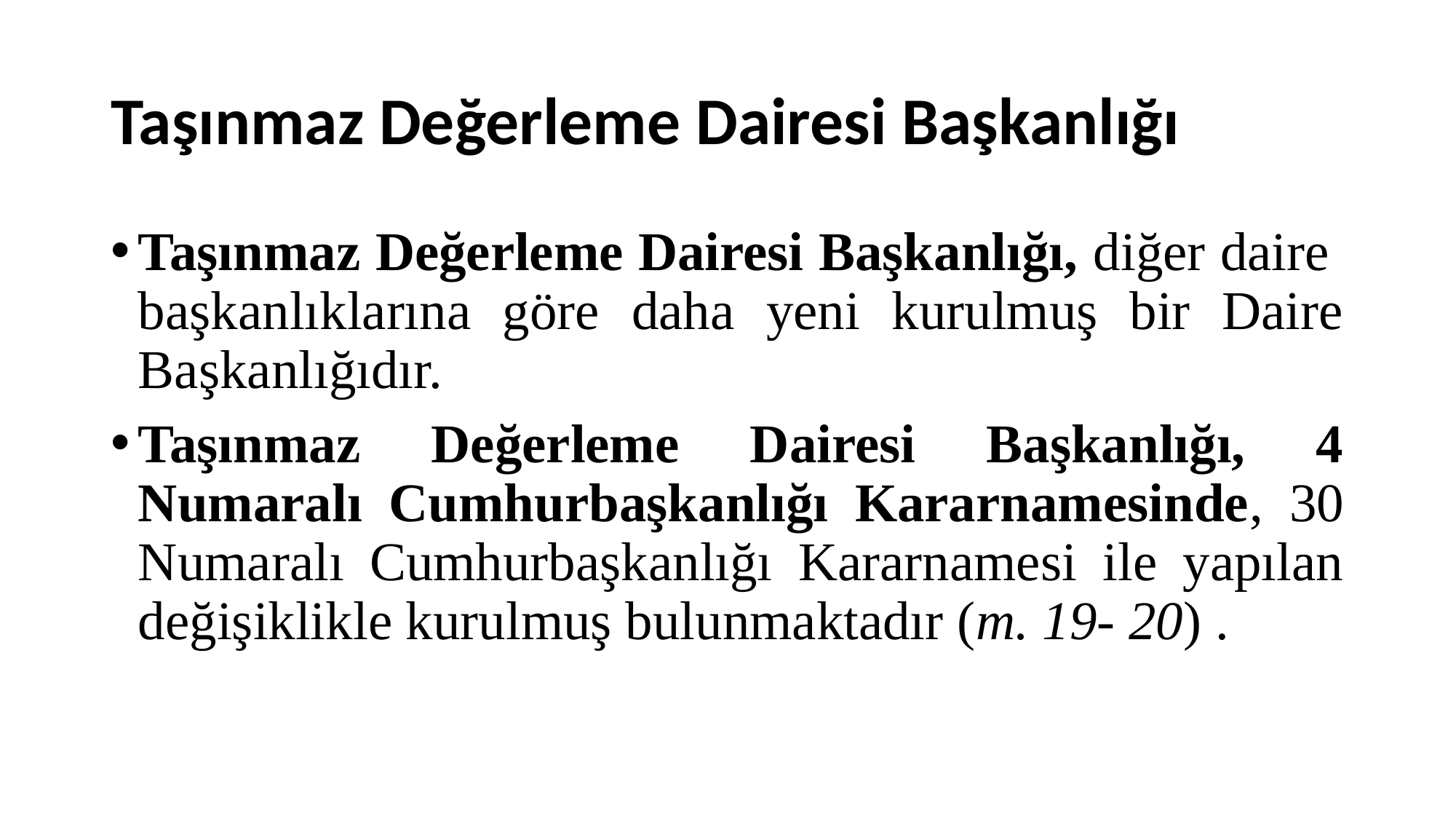

# Taşınmaz Değerleme Dairesi Başkanlığı
Taşınmaz Değerleme Dairesi Başkanlığı, diğer daire  başkanlıklarına göre daha yeni kurulmuş bir Daire Başkanlığıdır.
Taşınmaz Değerleme Dairesi Başkanlığı, 4 Numaralı Cumhurbaşkanlığı Kararnamesinde, 30 Numaralı Cumhurbaşkanlığı Kararnamesi ile yapılan değişiklikle kurulmuş bulunmaktadır (m. 19- 20) .